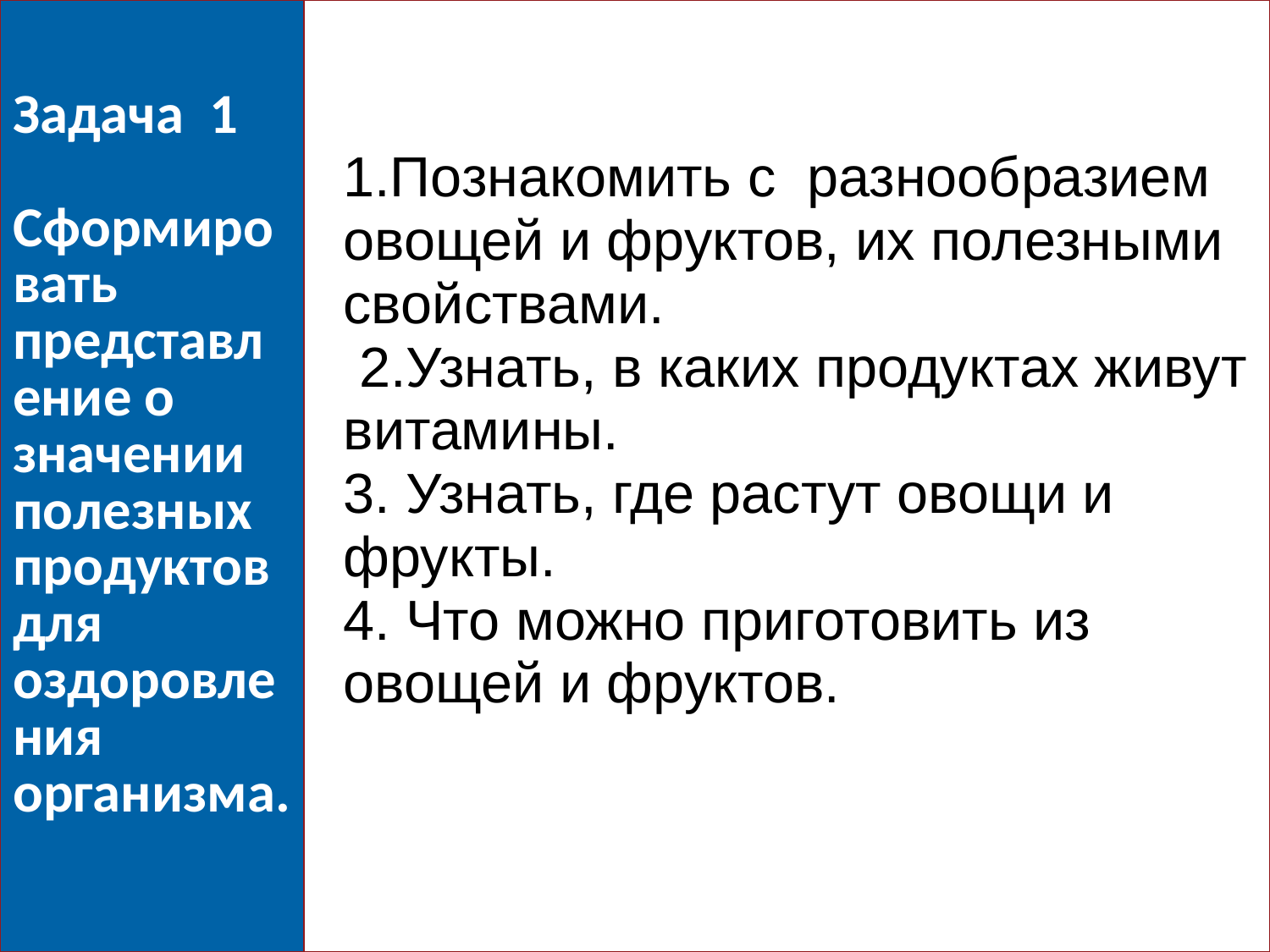

| Задача 1 Сформировать представление о значении полезных продуктов для оздоровления организма. | 1.Познакомить с разнообразием овощей и фруктов, их полезными свойствами. 2.Узнать, в каких продуктах живут витамины. 3. Узнать, где растут овощи и фрукты. 4. Что можно приготовить из овощей и фруктов. |
| --- | --- |
5